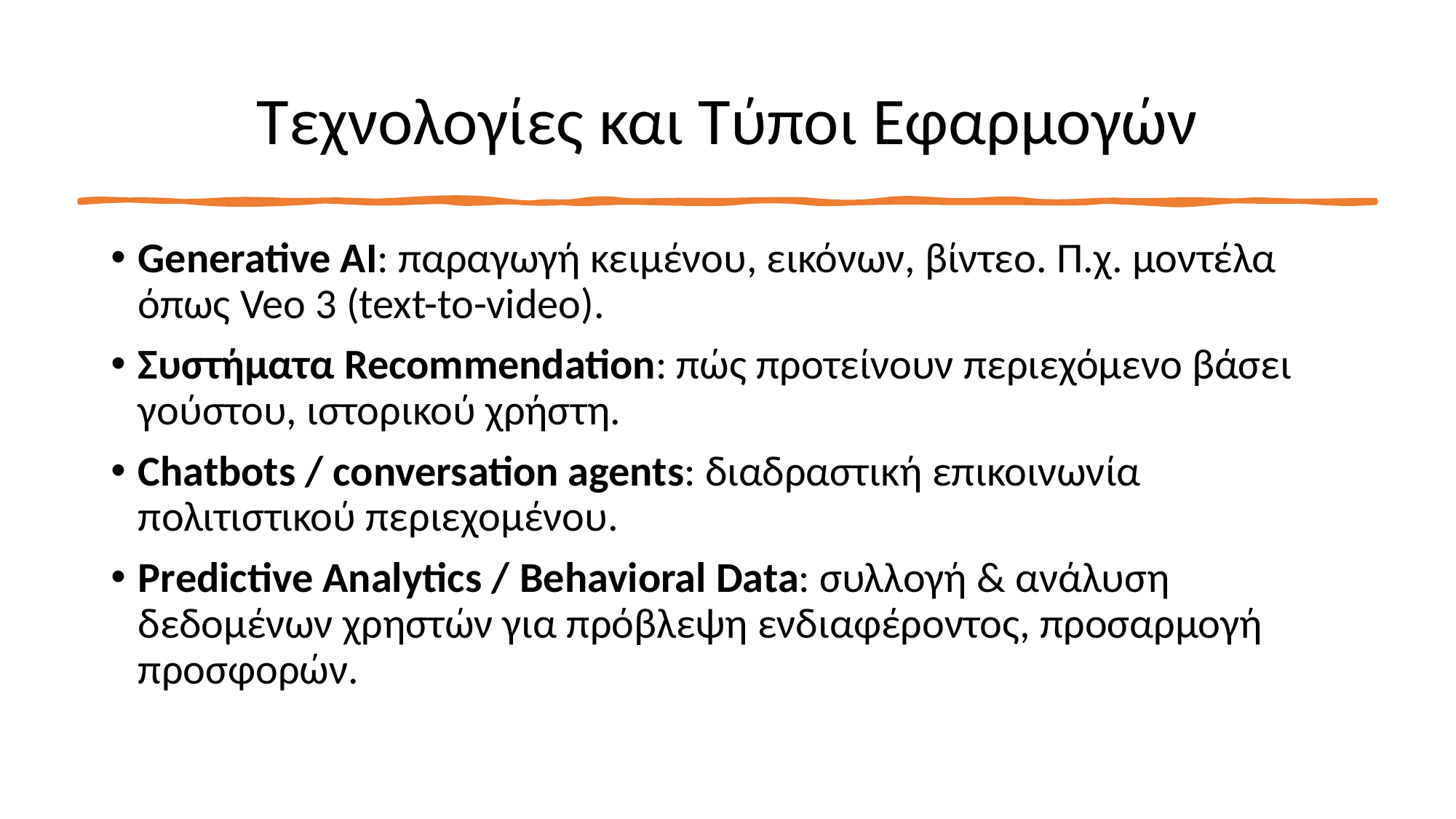

# Τεχνολογίες και Τύποι Εφαρμογών

Generative AI: παραγωγή κειμένου, εικόνων, βίντεο. Π.χ. μοντέλα όπως Veo 3 (text-to-video).
Συστήματα Recommendation: πώς προτείνουν περιεχόμενο βάσει γούστου, ιστορικού χρήστη.
Chatbots / conversation agents: διαδραστική επικοινωνία πολιτιστικού περιεχομένου.
Predictive Analytics / Behavioral Data: συλλογή & ανάλυση δεδομένων χρηστών για πρόβλεψη ενδιαφέροντος, προσαρμογή προσφορών.